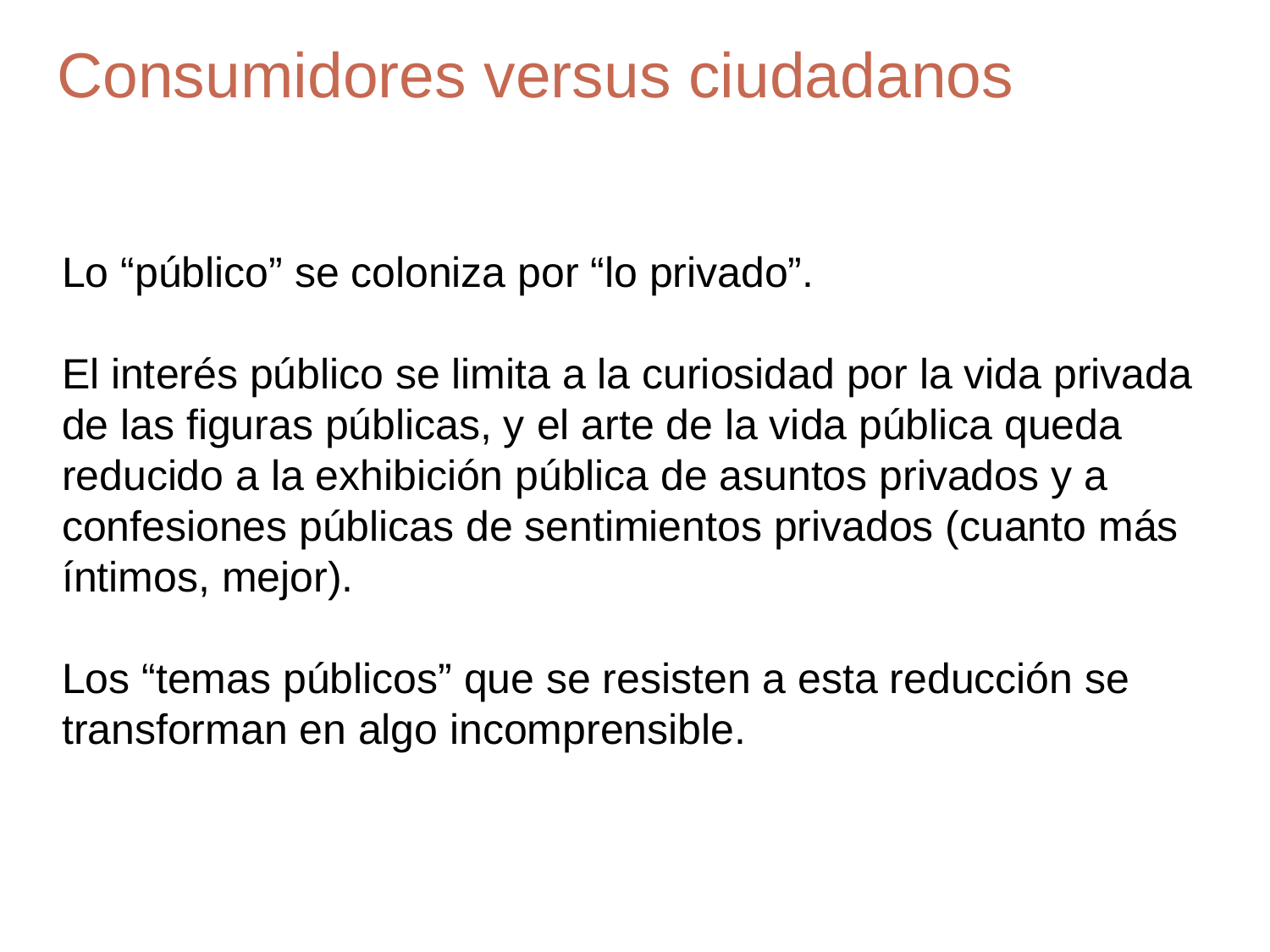

# Consumidores versus ciudadanos

Lo “público” se coloniza por “lo privado”.

El interés público se limita a la curiosidad por la vida privada de las figuras públicas, y el arte de la vida pública queda reducido a la exhibición pública de asuntos privados y a confesiones públicas de sentimientos privados (cuanto más íntimos, mejor).

Los “temas públicos” que se resisten a esta reducción se transforman en algo incomprensible.